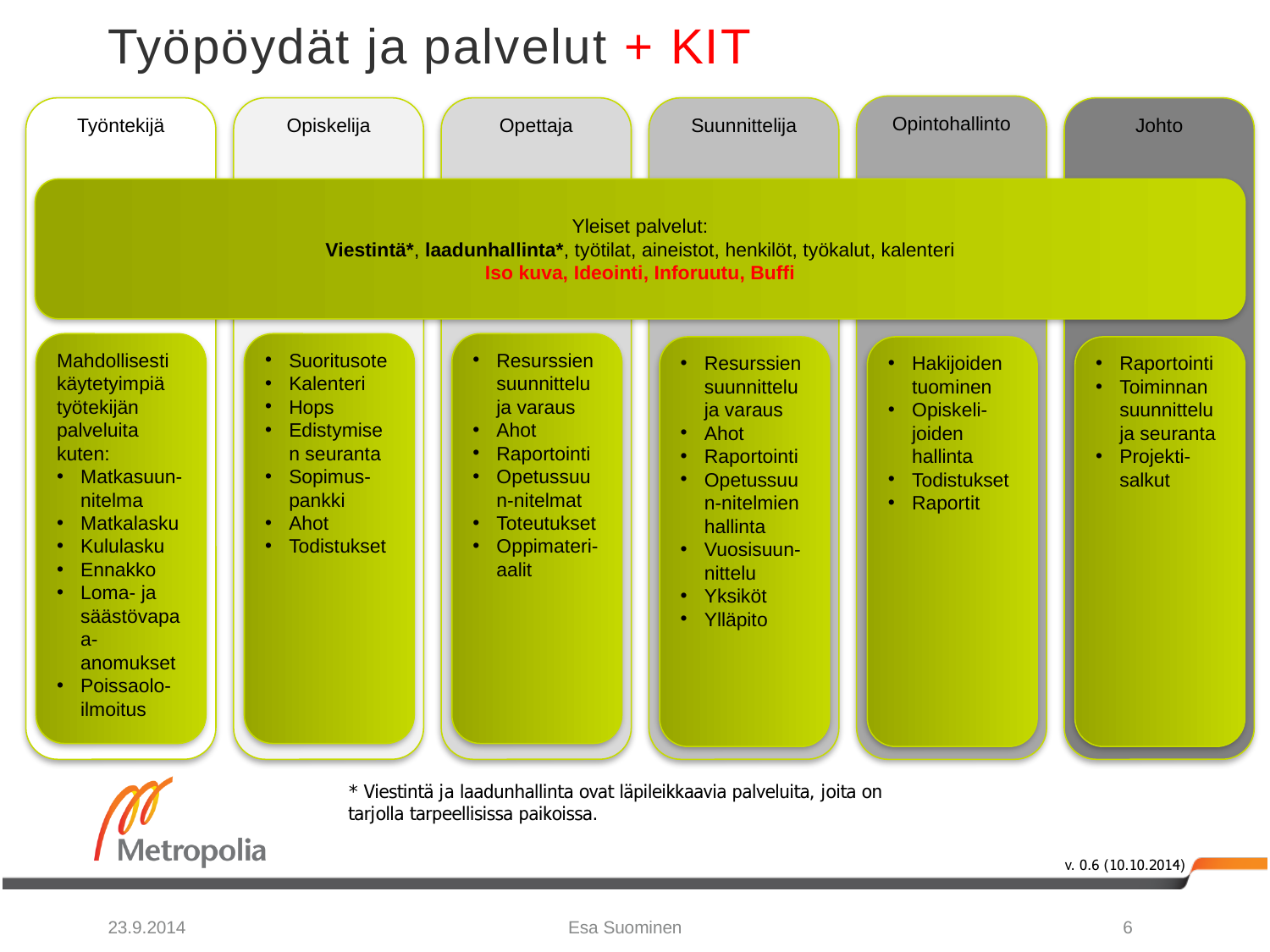

Yleiset palvelut:
Viestintä*, laadunhallinta*, työtilat, aineistot, henkilöt, työkalut, kalenteri
Iso kuva, Ideointi, Inforuutu, Buffi
# Työpöydät ja palvelut + KIT
Opintohallinto
Työntekijä
Opiskelija
Opettaja
Suunnittelija
Johto
Mahdollisesti käytetyimpiä työtekijän palveluita kuten:
Matkasuun-nitelma
Matkalasku
Kululasku
Ennakko
Loma- ja säästövapaa-anomukset
Poissaolo-ilmoitus

Suoritusote
Kalenteri
Hops
Edistymisen seuranta
Sopimus-pankki
Ahot
Todistukset
Resurssien suunnittelu ja varaus
Ahot
Raportointi
Opetussuun-nitelmat
Toteutukset
Oppimateri-aalit
Resurssien suunnittelu ja varaus
Ahot
Raportointi
Opetussuun-nitelmien hallinta
Vuosisuun-nittelu
Yksiköt
Ylläpito
Hakijoiden tuominen
Opiskeli-joiden hallinta
Todistukset
Raportit
Raportointi
Toiminnan suunnittelu ja seuranta
Projekti-salkut
* Viestintä ja laadunhallinta ovat läpileikkaavia palveluita, joita on tarjolla tarpeellisissa paikoissa.
v. 0.6 (10.10.2014)
23.9.2014
Esa Suominen
6